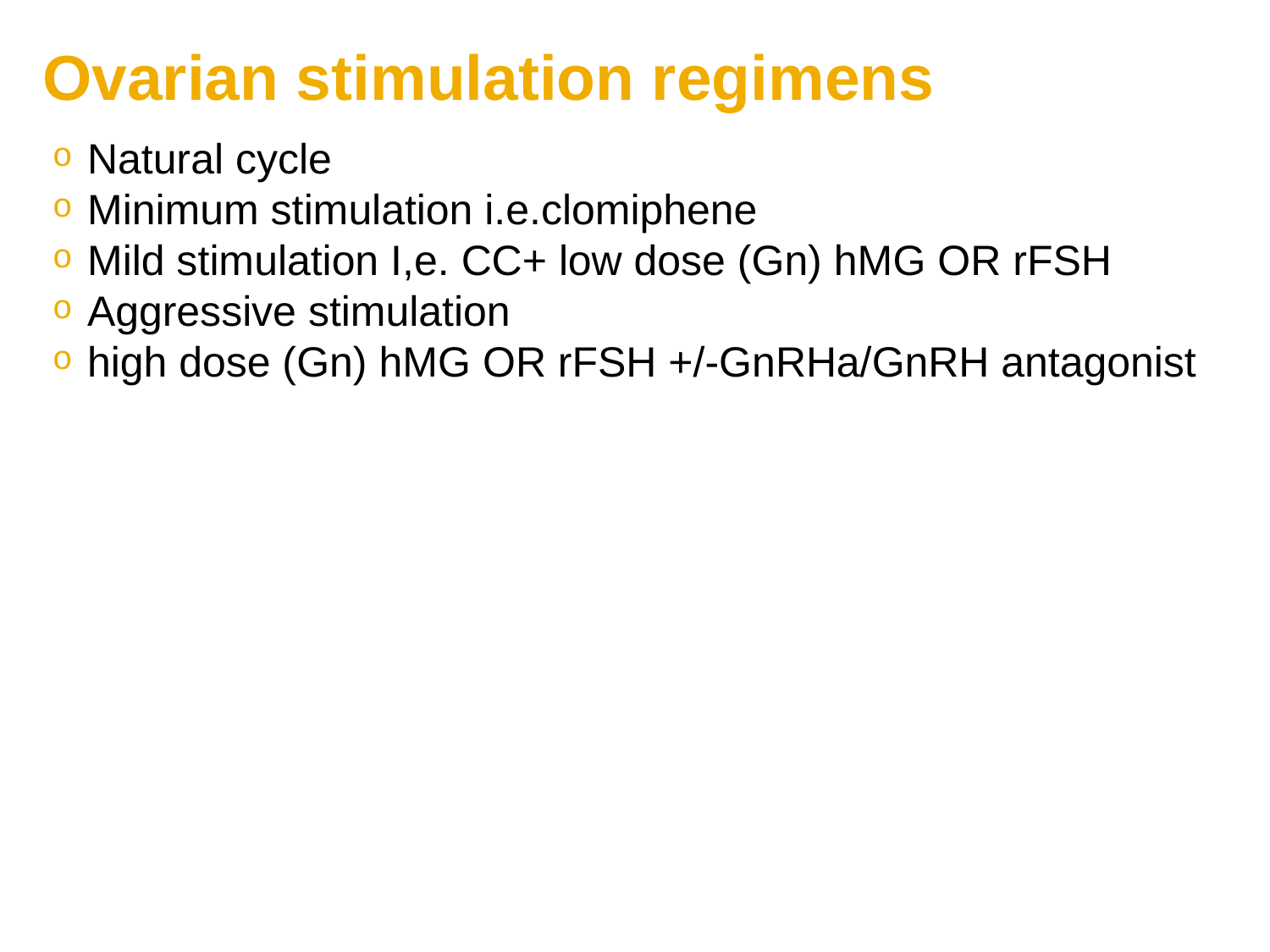

# Ovarian stimulation regimens
Natural cycle
Minimum stimulation i.e.clomiphene
Mild stimulation I,e. CC+ low dose (Gn) hMG OR rFSH
Aggressive stimulation
high dose (Gn) hMG OR rFSH +/-GnRHa/GnRH antagonist